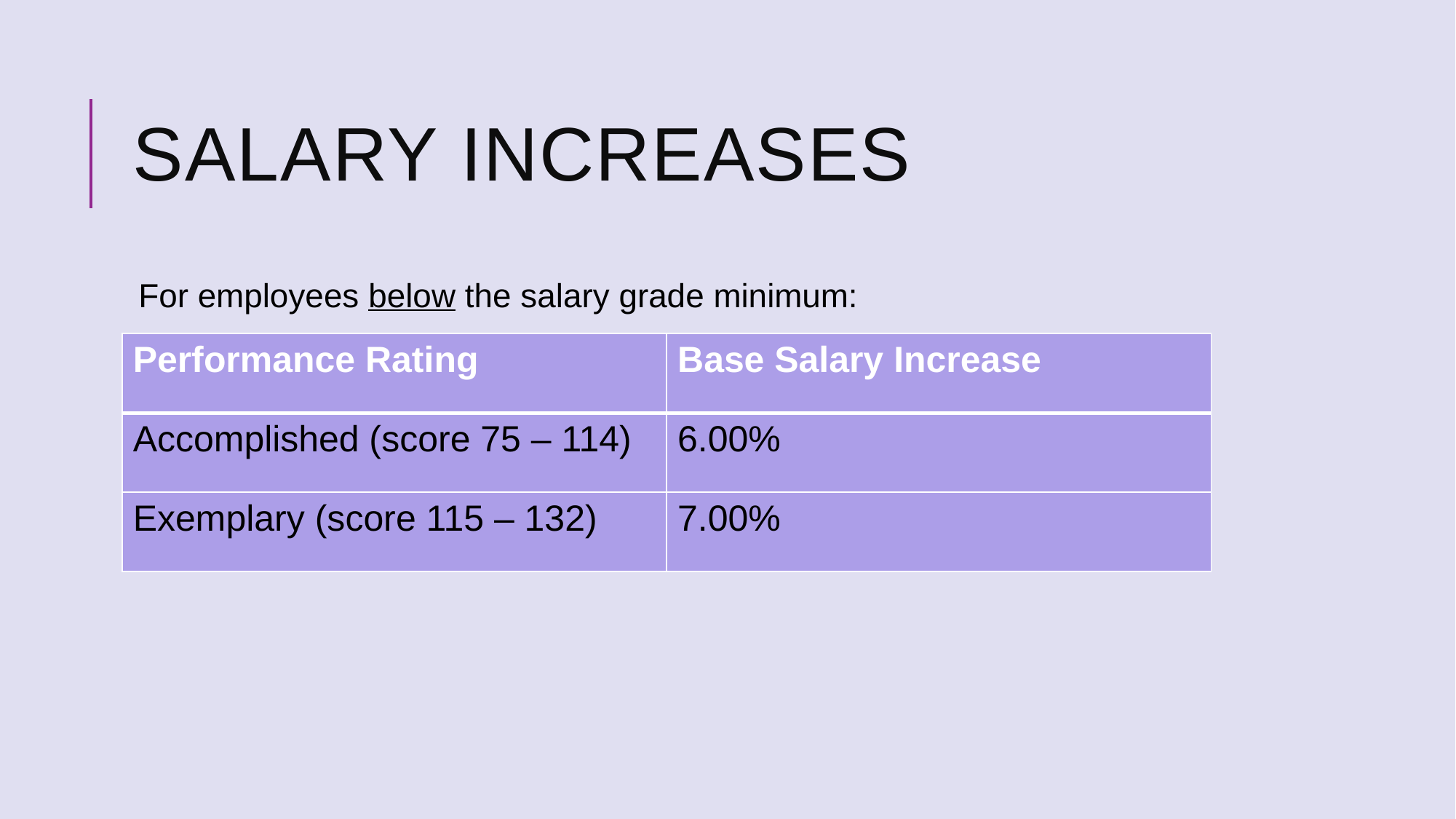

# Salary increases
For employees below the salary grade minimum:

| Performance Rating | Base Salary Increase |
| --- | --- |
| Accomplished (score 75 – 114) | 6.00% |
| Exemplary (score 115 – 132) | 7.00% |